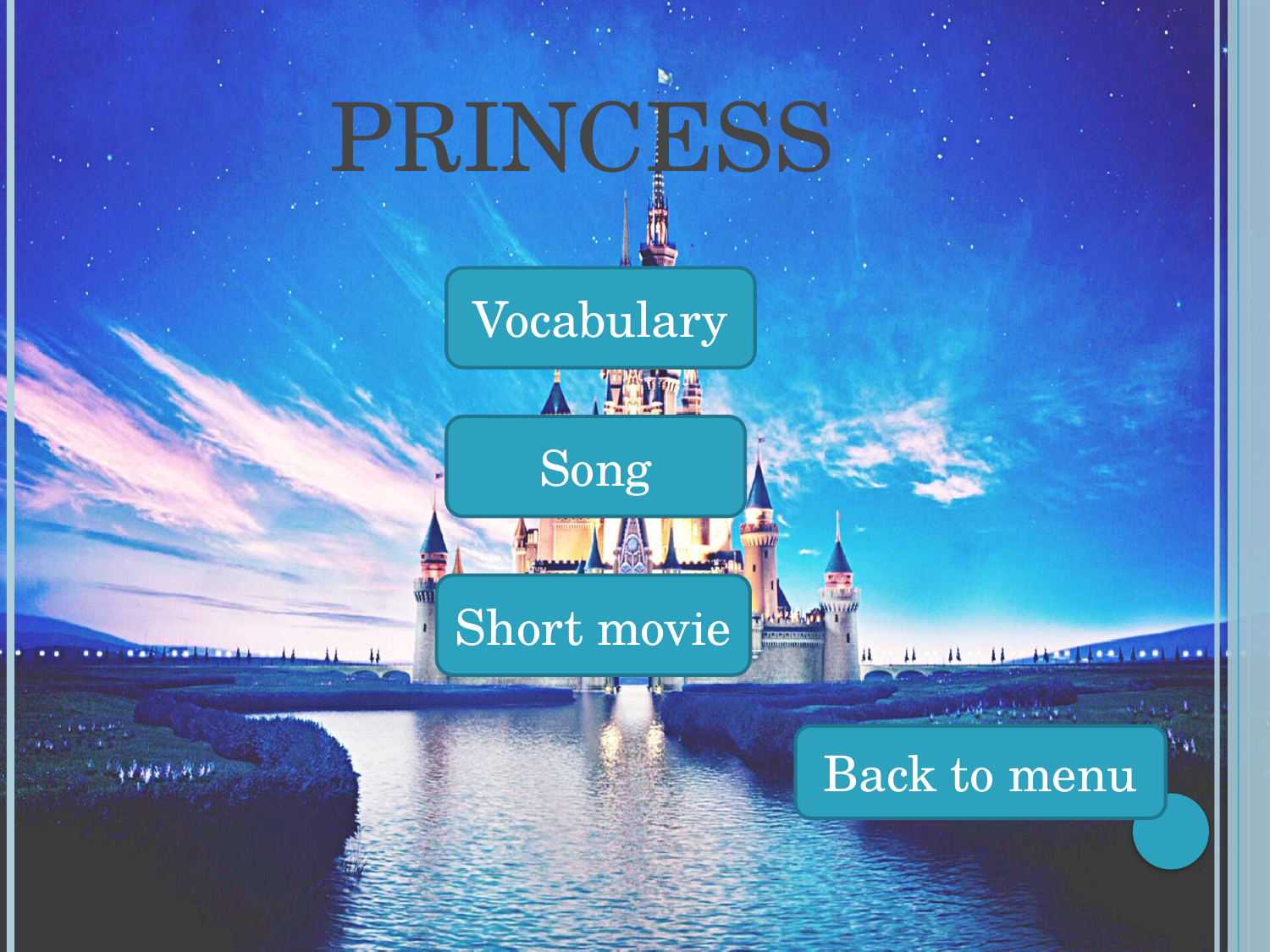

# Princess
Vocabulary
Song
Short movie
Back to menu